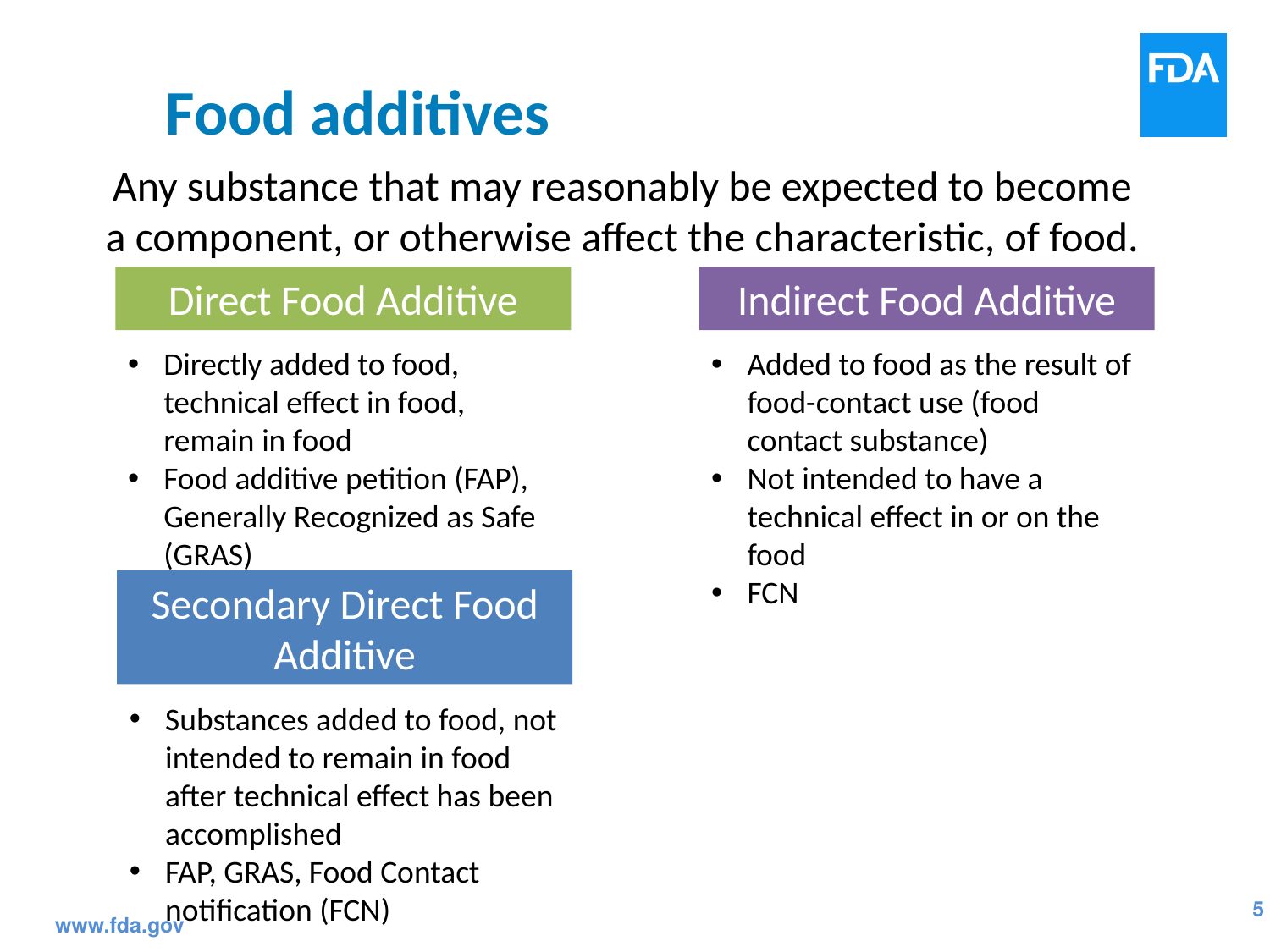

Food additives
Any substance that may reasonably be expected to become a component, or otherwise affect the characteristic, of food.
Direct Food Additive
Indirect Food Additive
Directly added to food, technical effect in food, remain in food
Food additive petition (FAP), Generally Recognized as Safe (GRAS)
Added to food as the result of food-contact use (food contact substance)
Not intended to have a technical effect in or on the food
FCN
Secondary Direct Food Additive
Substances added to food, not intended to remain in food after technical effect has been accomplished
FAP, GRAS, Food Contact notification (FCN)
www.fda.gov